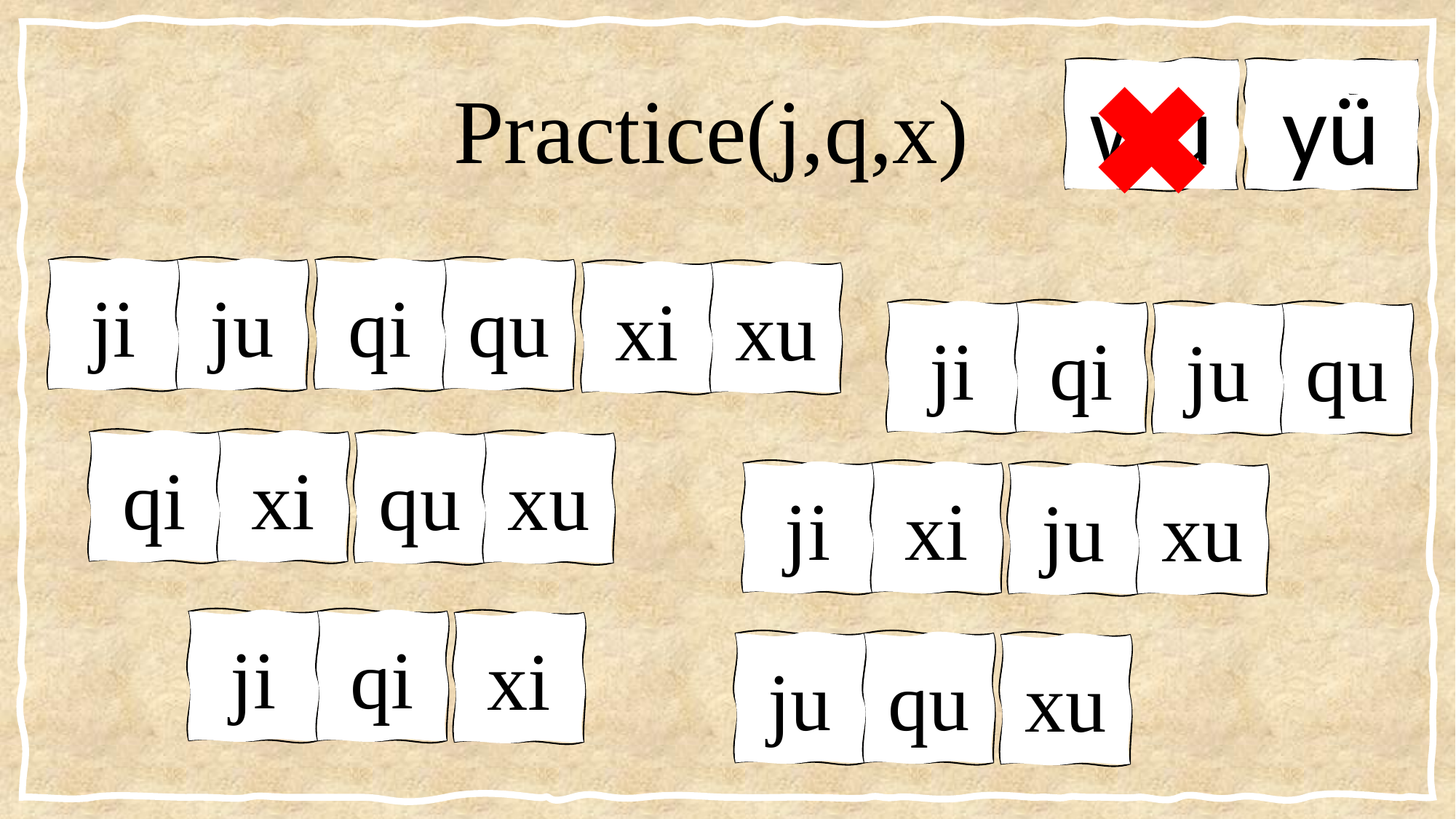

# Practice(j,q,x)
wu
yǚ

ji
ju
qi
qu
xi
xu
ji
qi
ju
qu
qi
xi
qu
xu
ji
xi
ju
xu
ji
qi
xi
ju
qu
xu